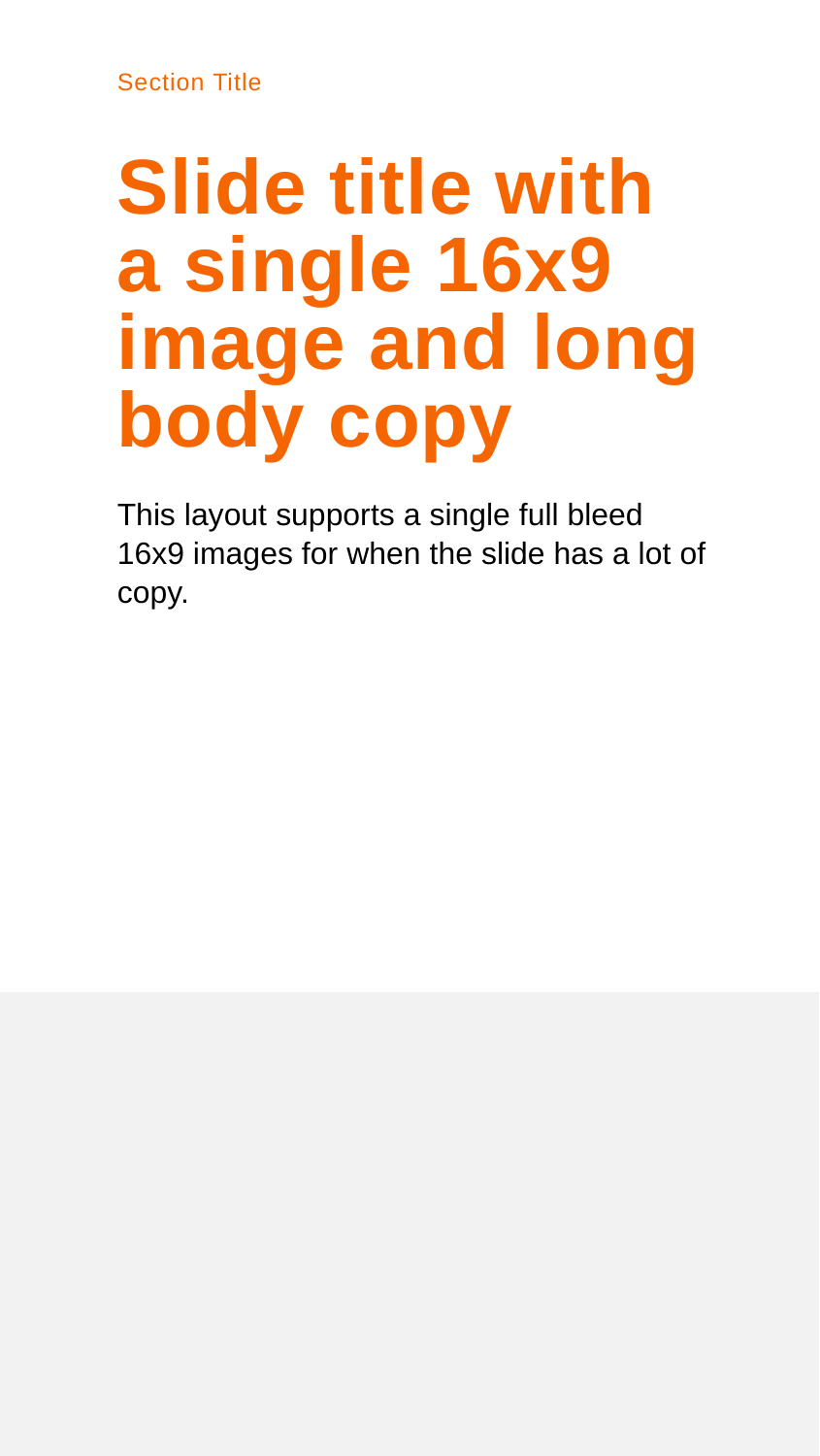

Section Title

Slide title with
a single 16x9 image and long body copy
This layout supports a single full bleed
16x9 images for when the slide has a lot of copy.

Click icon to insert image or graphic